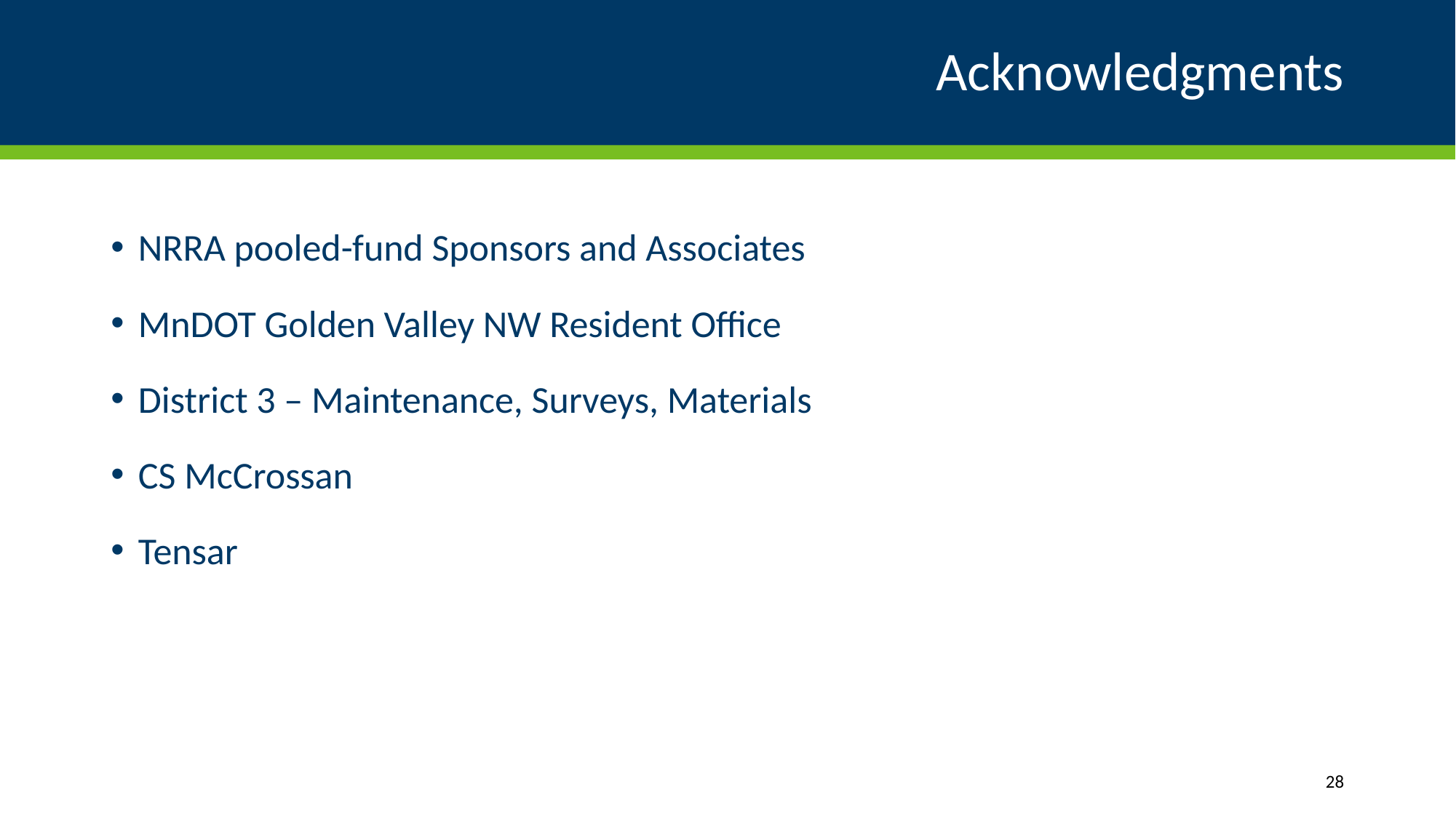

# Acknowledgments
NRRA pooled-fund Sponsors and Associates
MnDOT Golden Valley NW Resident Office
District 3 – Maintenance, Surveys, Materials
CS McCrossan
Tensar
28